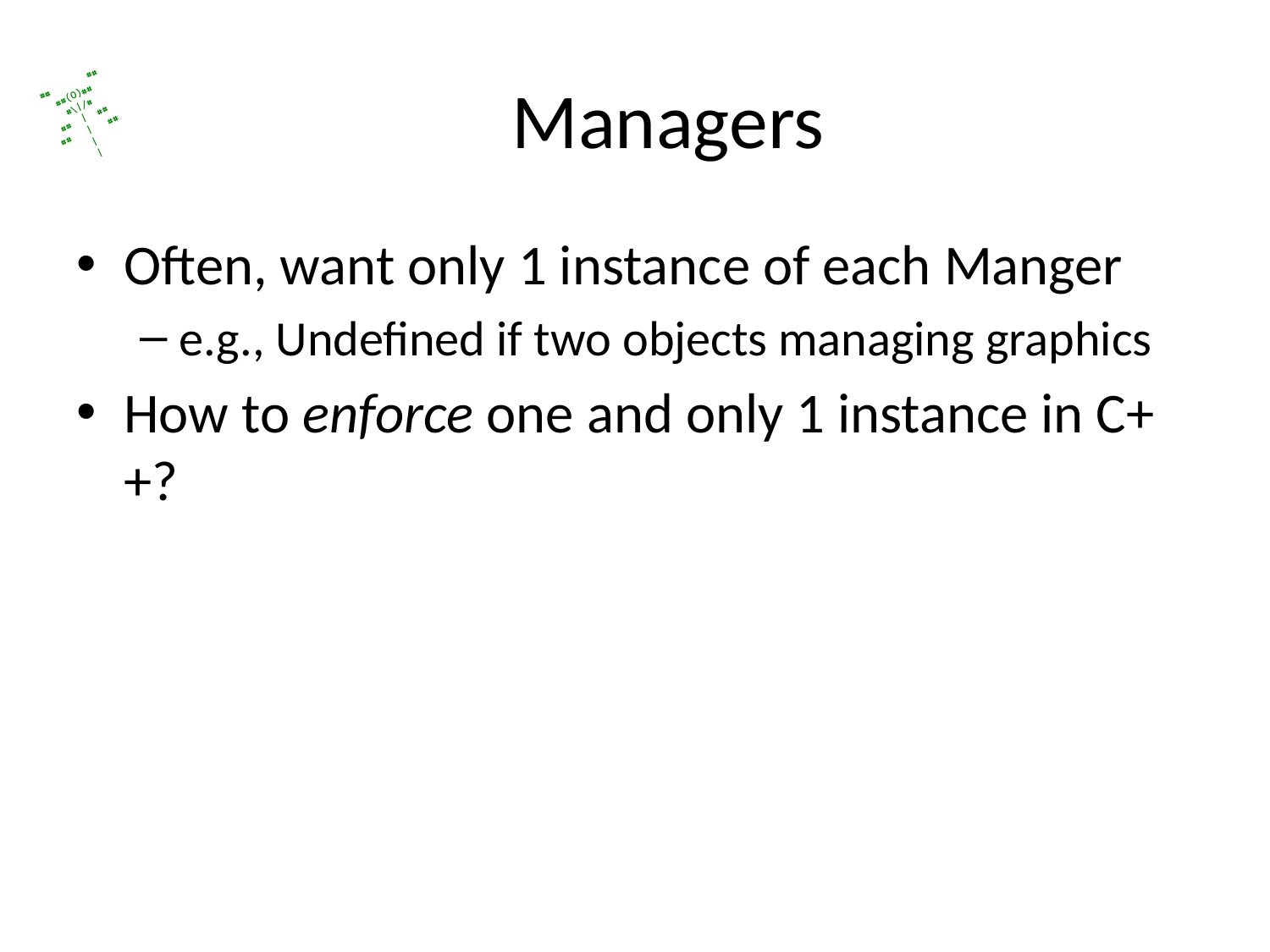

# Managers
Often, want only 1 instance of each Manger
e.g., Undefined if two objects managing graphics
How to enforce one and only 1 instance in C++?